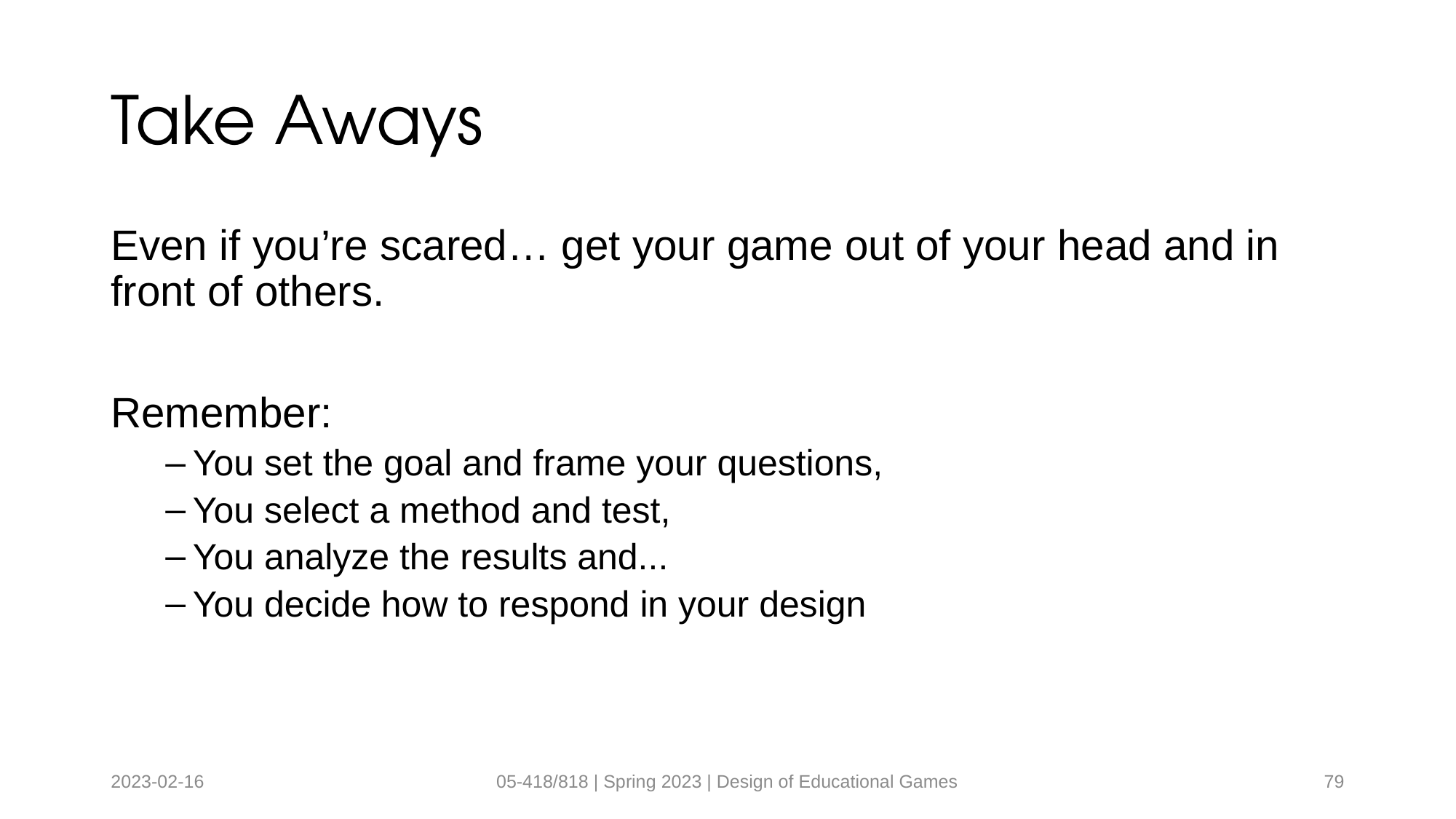

# Take Aways
Even if you’re scared… get your game out of your head and in front of others.

Remember:
You set the goal and frame your questions,
You select a method and test,
You analyze the results and...
You decide how to respond in your design

2023-02-16
05-418/818 | Spring 2023 | Design of Educational Games
79